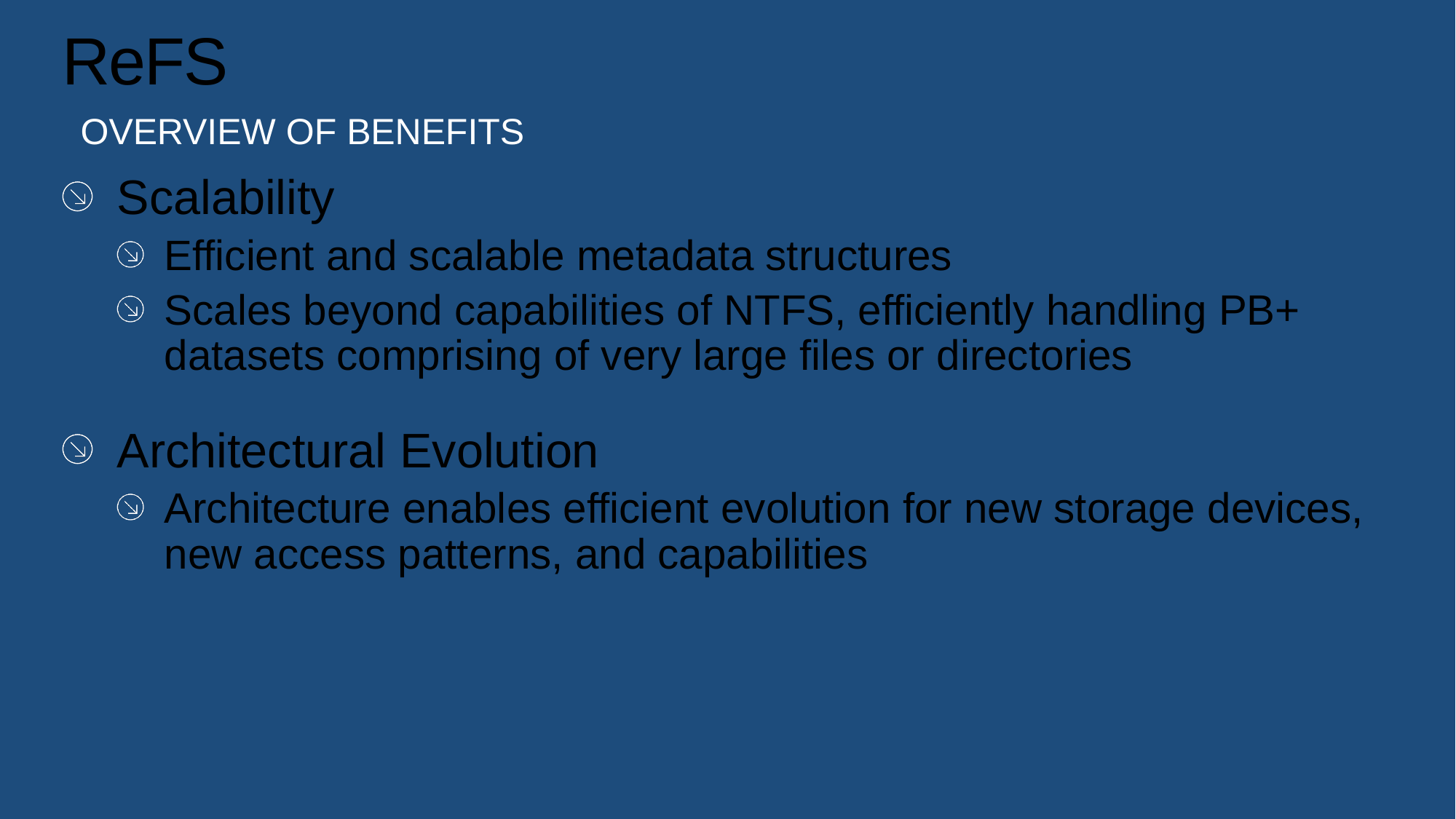

# ReFS
Overview of benefits
Scalability
Efficient and scalable metadata structures
Scales beyond capabilities of NTFS, efficiently handling PB+ datasets comprising of very large files or directories

Architectural Evolution
Architecture enables efficient evolution for new storage devices, new access patterns, and capabilities